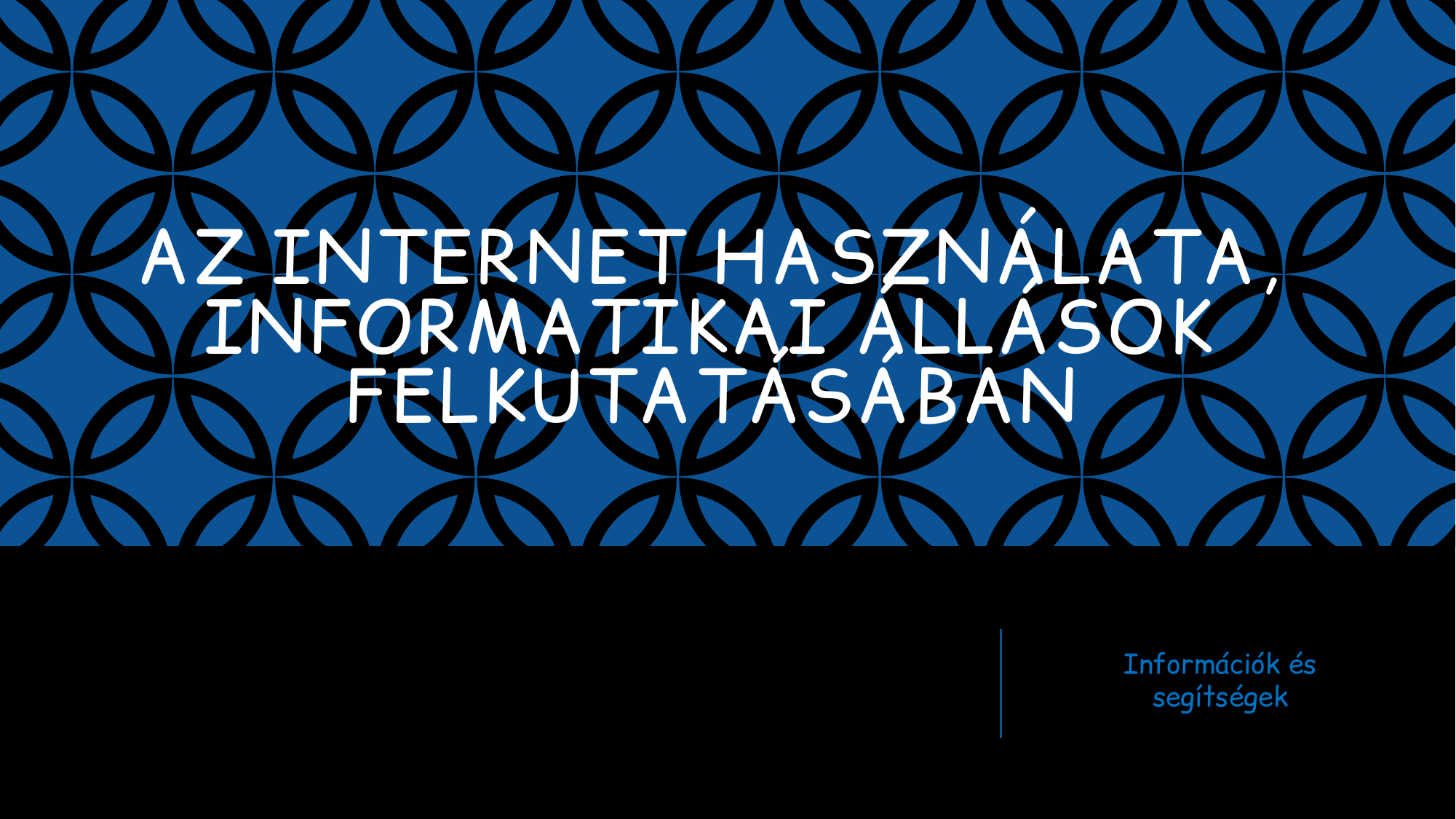

# Az internet használata, informatikai állások felkutatásában
Információk és segítségek